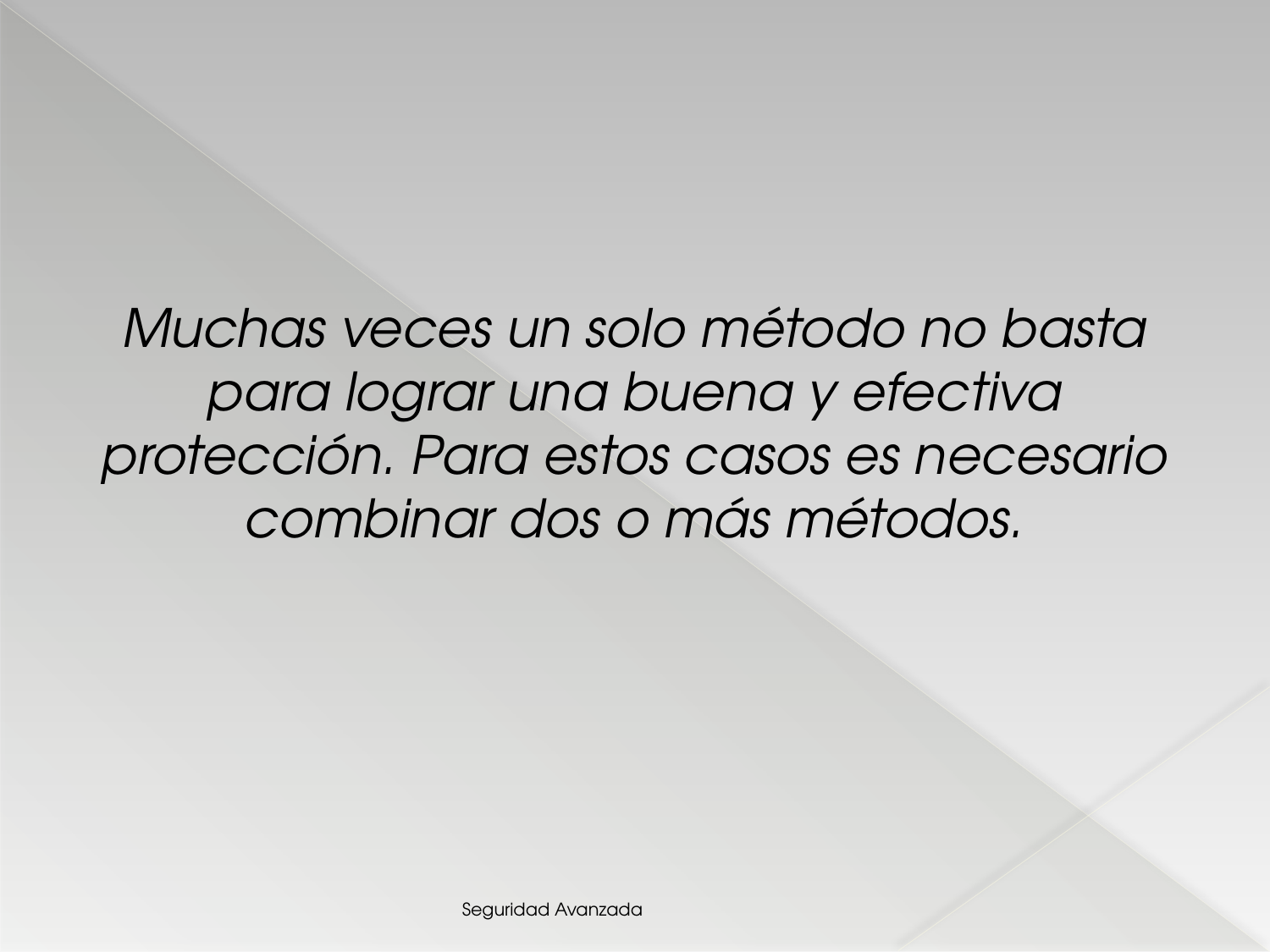

Muchas veces un solo método no basta para lograr una buena y efectiva protección. Para estos casos es necesario combinar dos o más métodos.
Seguridad Avanzada